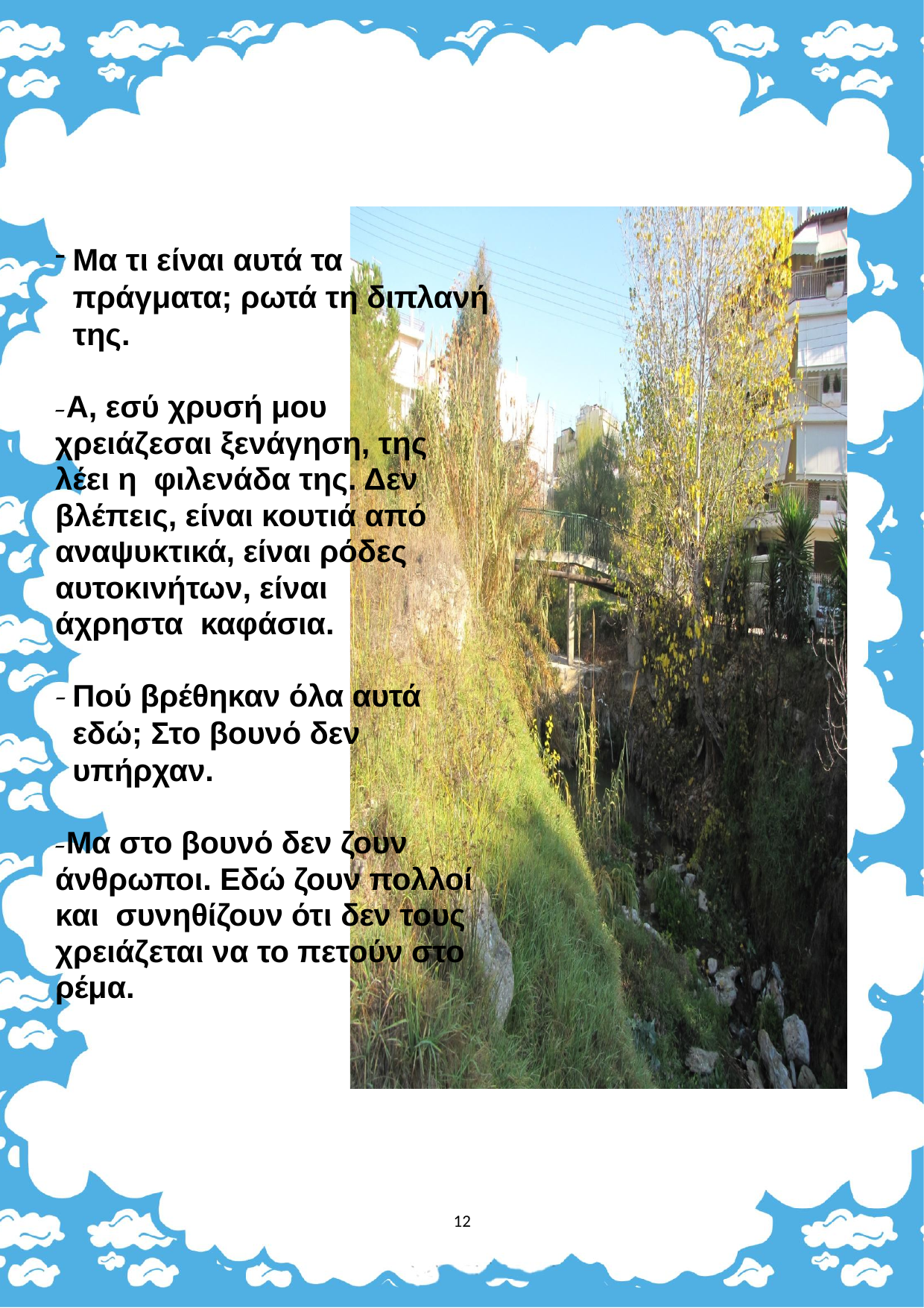

Μα τι είναι αυτά τα πράγματα; ρωτά τη διπλανή της.

Α, εσύ χρυσή μου χρειάζεσαι ξενάγηση, της λέει η  φιλενάδα της. Δεν βλέπεις, είναι κουτιά από  αναψυκτικά, είναι ρόδες αυτοκινήτων, είναι άχρηστα  καφάσια.

Πού βρέθηκαν όλα αυτά εδώ; Στο βουνό δεν υπήρχαν.

Μα στο βουνό δεν ζουν άνθρωποι. Εδώ ζουν πολλοί και  συνηθίζουν ότι δεν τους χρειάζεται να το πετούν στο  ρέμα.
12